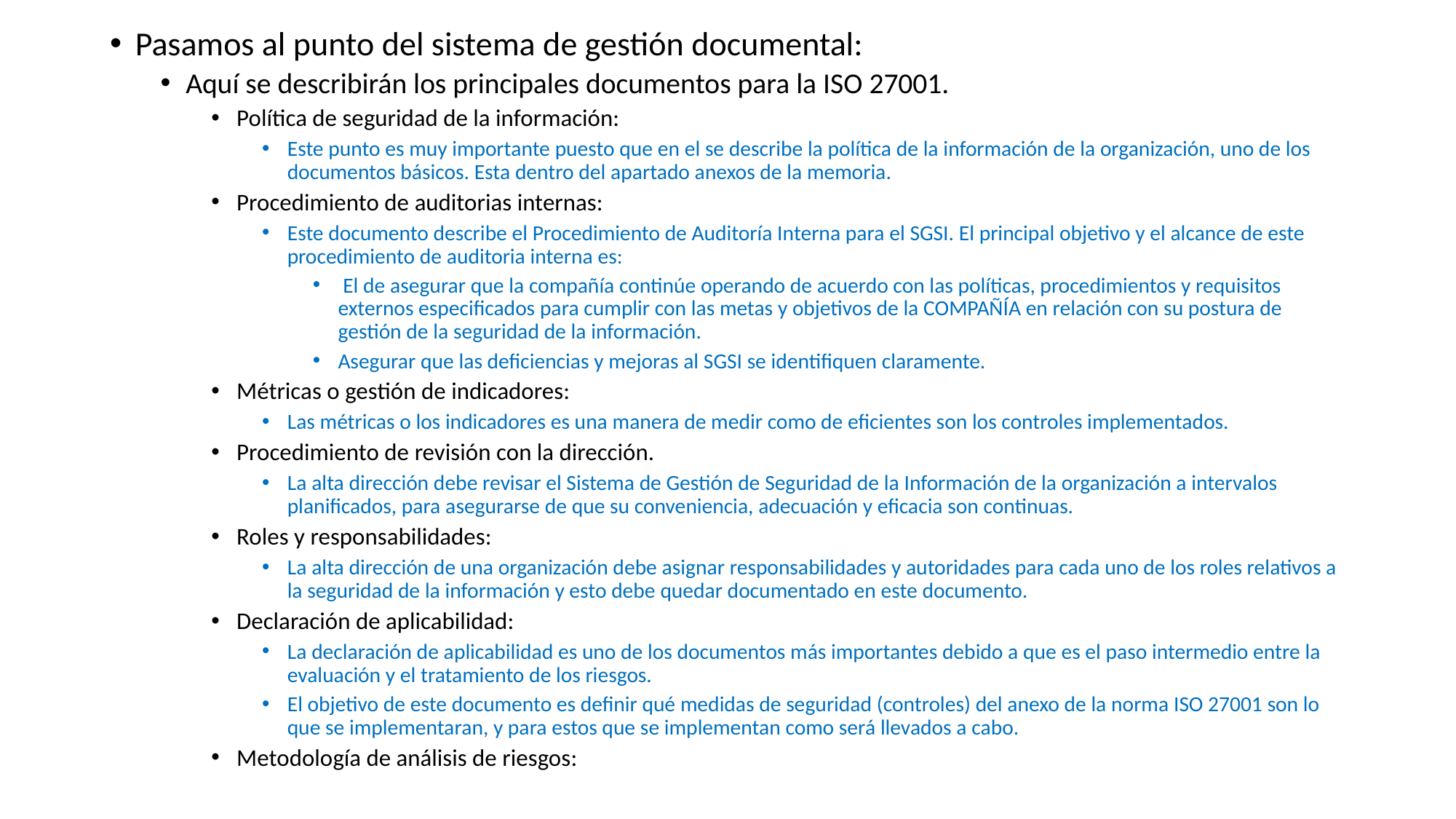

Pasamos al punto del sistema de gestión documental:
Aquí se describirán los principales documentos para la ISO 27001.
Política de seguridad de la información:
Este punto es muy importante puesto que en el se describe la política de la información de la organización, uno de los documentos básicos. Esta dentro del apartado anexos de la memoria.
Procedimiento de auditorias internas:
Este documento describe el Procedimiento de Auditoría Interna para el SGSI. El principal objetivo y el alcance de este procedimiento de auditoria interna es:
 El de asegurar que la compañía continúe operando de acuerdo con las políticas, procedimientos y requisitos externos especificados para cumplir con las metas y objetivos de la COMPAÑÍA en relación con su postura de gestión de la seguridad de la información.
Asegurar que las deficiencias y mejoras al SGSI se identifiquen claramente.
Métricas o gestión de indicadores:
Las métricas o los indicadores es una manera de medir como de eficientes son los controles implementados.
Procedimiento de revisión con la dirección.
La alta dirección debe revisar el Sistema de Gestión de Seguridad de la Información de la organización a intervalos planificados, para asegurarse de que su conveniencia, adecuación y eficacia son continuas.
Roles y responsabilidades:
La alta dirección de una organización debe asignar responsabilidades y autoridades para cada uno de los roles relativos a la seguridad de la información y esto debe quedar documentado en este documento.
Declaración de aplicabilidad:
La declaración de aplicabilidad es uno de los documentos más importantes debido a que es el paso intermedio entre la evaluación y el tratamiento de los riesgos.
El objetivo de este documento es definir qué medidas de seguridad (controles) del anexo de la norma ISO 27001 son lo que se implementaran, y para estos que se implementan como será llevados a cabo.
Metodología de análisis de riesgos: